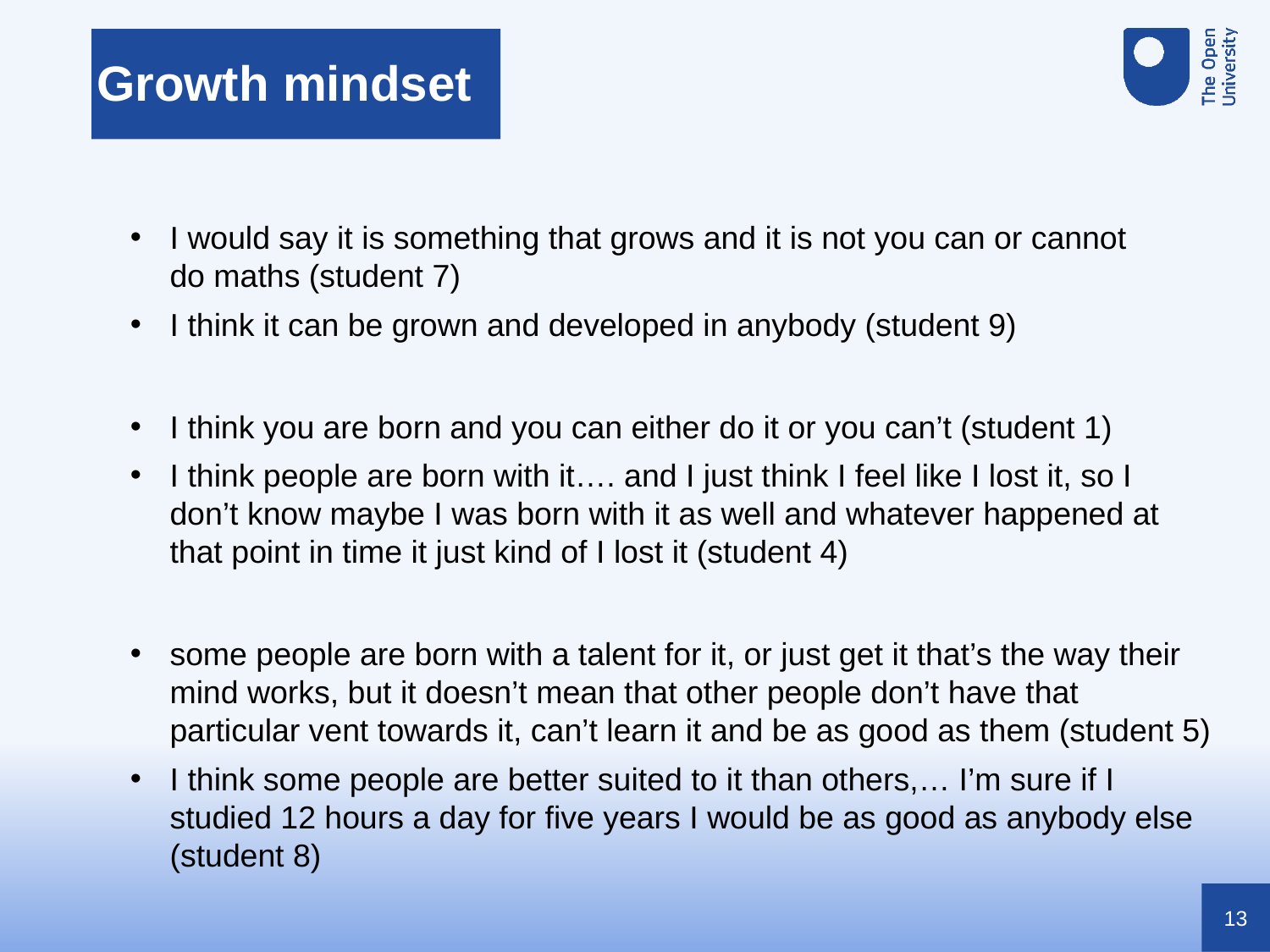

Growth mindset
I would say it is something that grows and it is not you can or cannot do maths (student 7)
I think it can be grown and developed in anybody (student 9)
I think you are born and you can either do it or you can’t (student 1)
I think people are born with it…. and I just think I feel like I lost it, so I don’t know maybe I was born with it as well and whatever happened at that point in time it just kind of I lost it (student 4)
some people are born with a talent for it, or just get it that’s the way their mind works, but it doesn’t mean that other people don’t have that particular vent towards it, can’t learn it and be as good as them (student 5)
I think some people are better suited to it than others,… I’m sure if I studied 12 hours a day for five years I would be as good as anybody else (student 8)